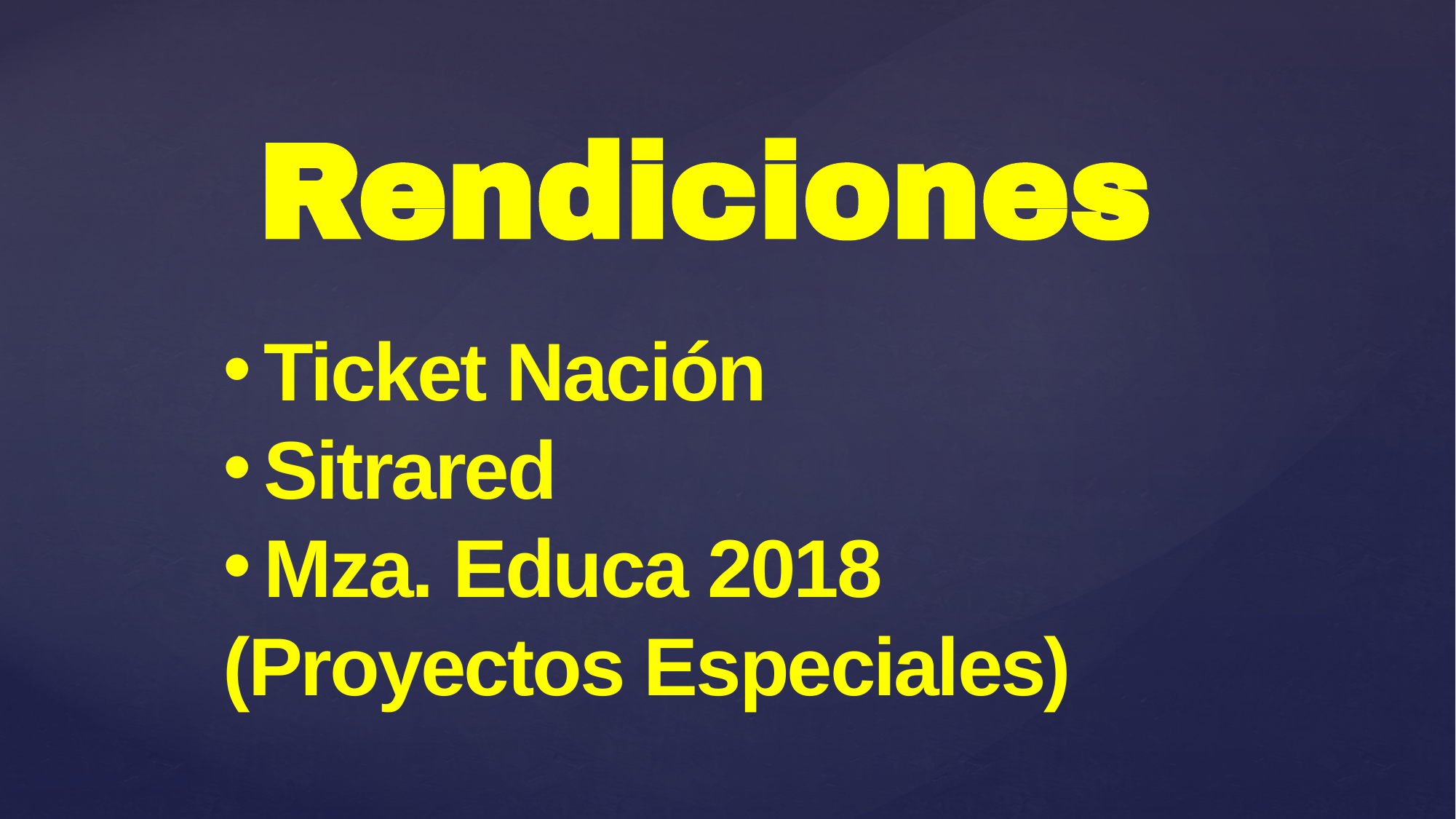

Rendiciones
Ticket Nación
Sitrared
Mza. Educa 2018
(Proyectos Especiales)